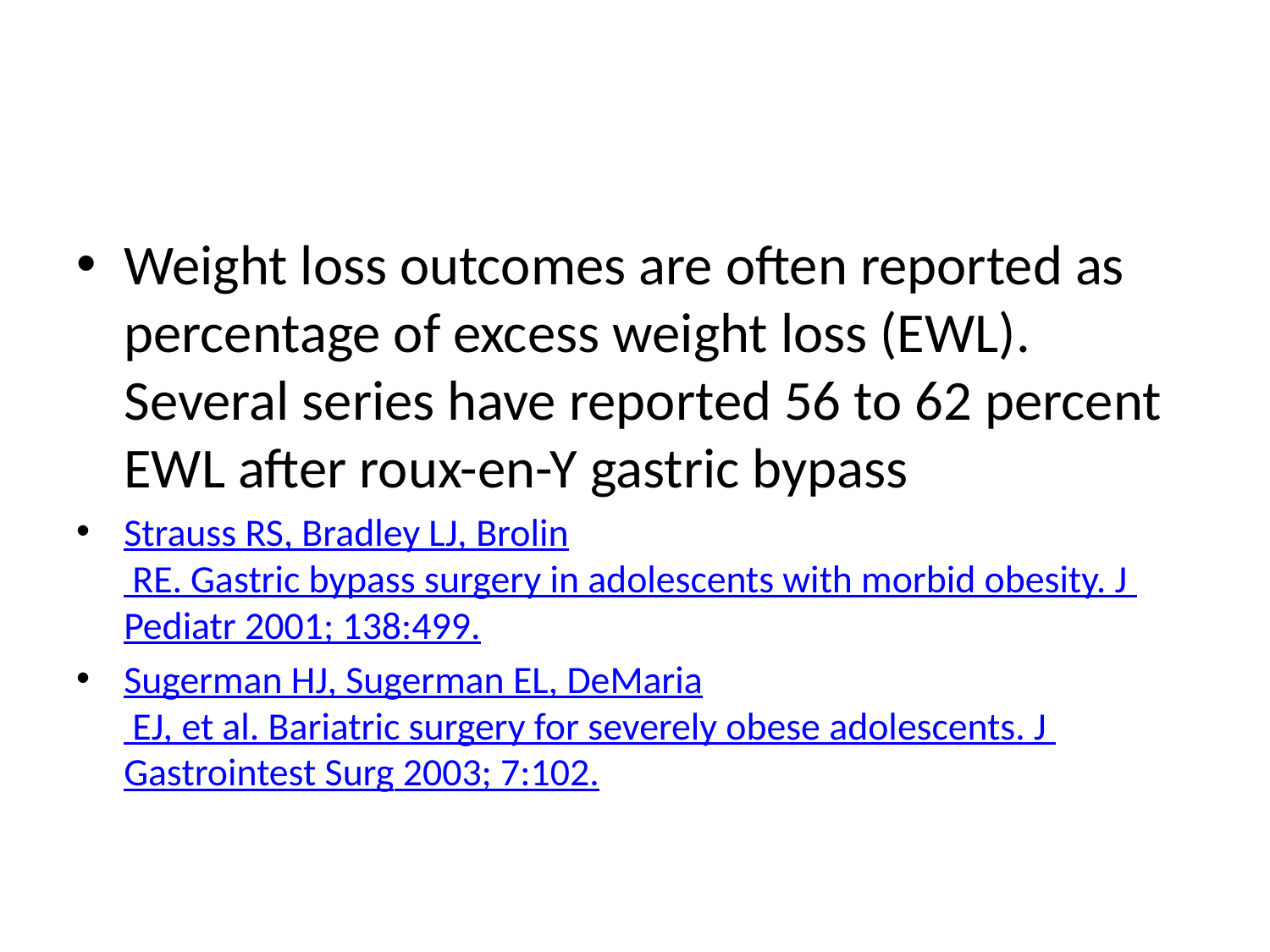

#
Weight loss outcomes are often reported as percentage of excess weight loss (EWL). Several series have reported 56 to 62 percent EWL after roux-en-Y gastric bypass
Strauss RS, Bradley LJ, Brolin RE. Gastric bypass surgery in adolescents with morbid obesity. J Pediatr 2001; 138:499.
Sugerman HJ, Sugerman EL, DeMaria EJ, et al. Bariatric surgery for severely obese adolescents. J Gastrointest Surg 2003; 7:102.